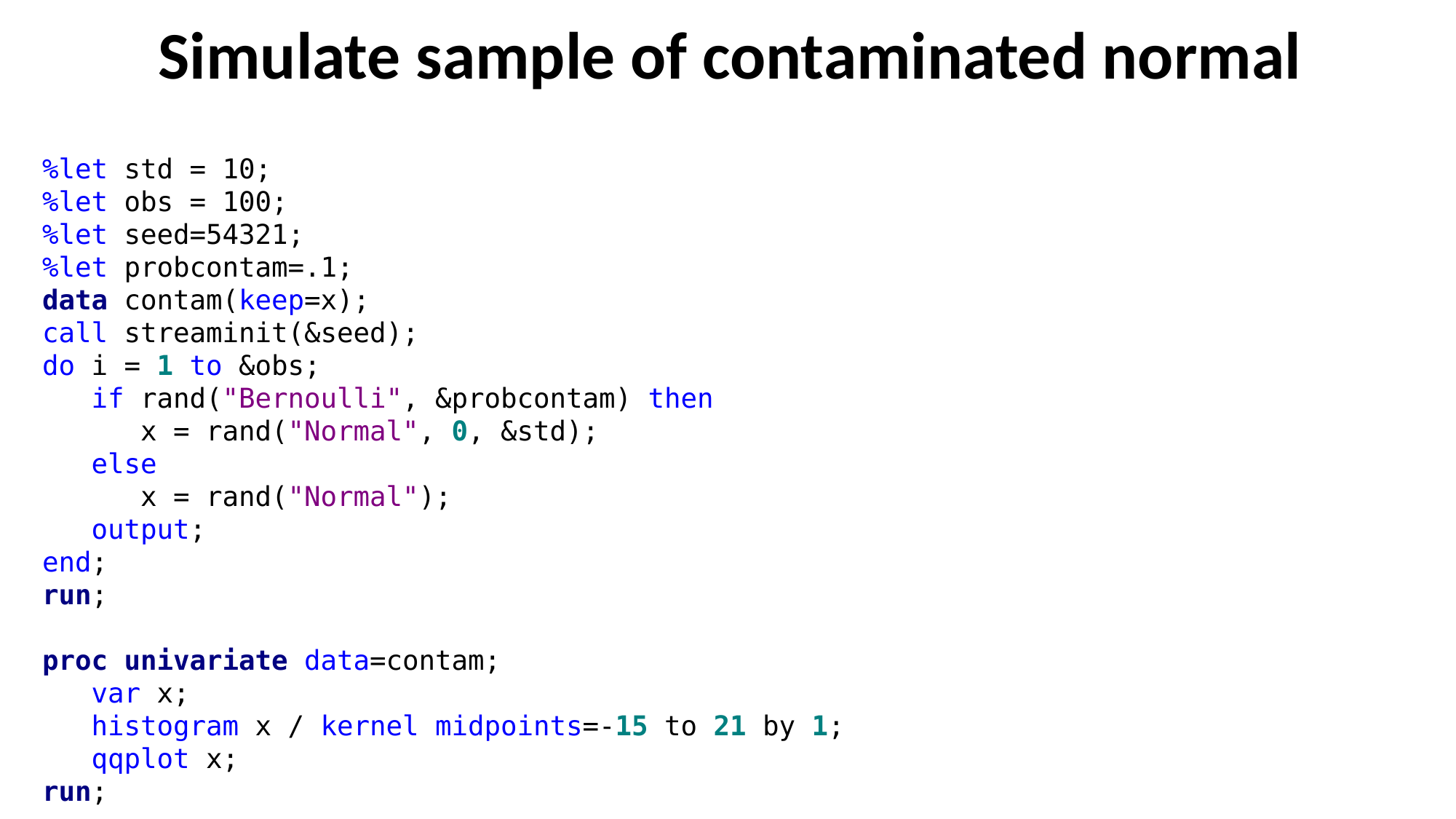

# Simulate sample of contaminated normal
%let std = 10;
%let obs = 100;
%let seed=54321;
%let probcontam=.1;
data contam(keep=x);
call streaminit(&seed);
do i = 1 to &obs;
   if rand("Bernoulli", &probcontam) then
      x = rand("Normal", 0, &std);
   else
      x = rand("Normal");
   output;
end;
run;

proc univariate data=contam;
   var x;
   histogram x / kernel midpoints=-15 to 21 by 1;
   qqplot x;
run;